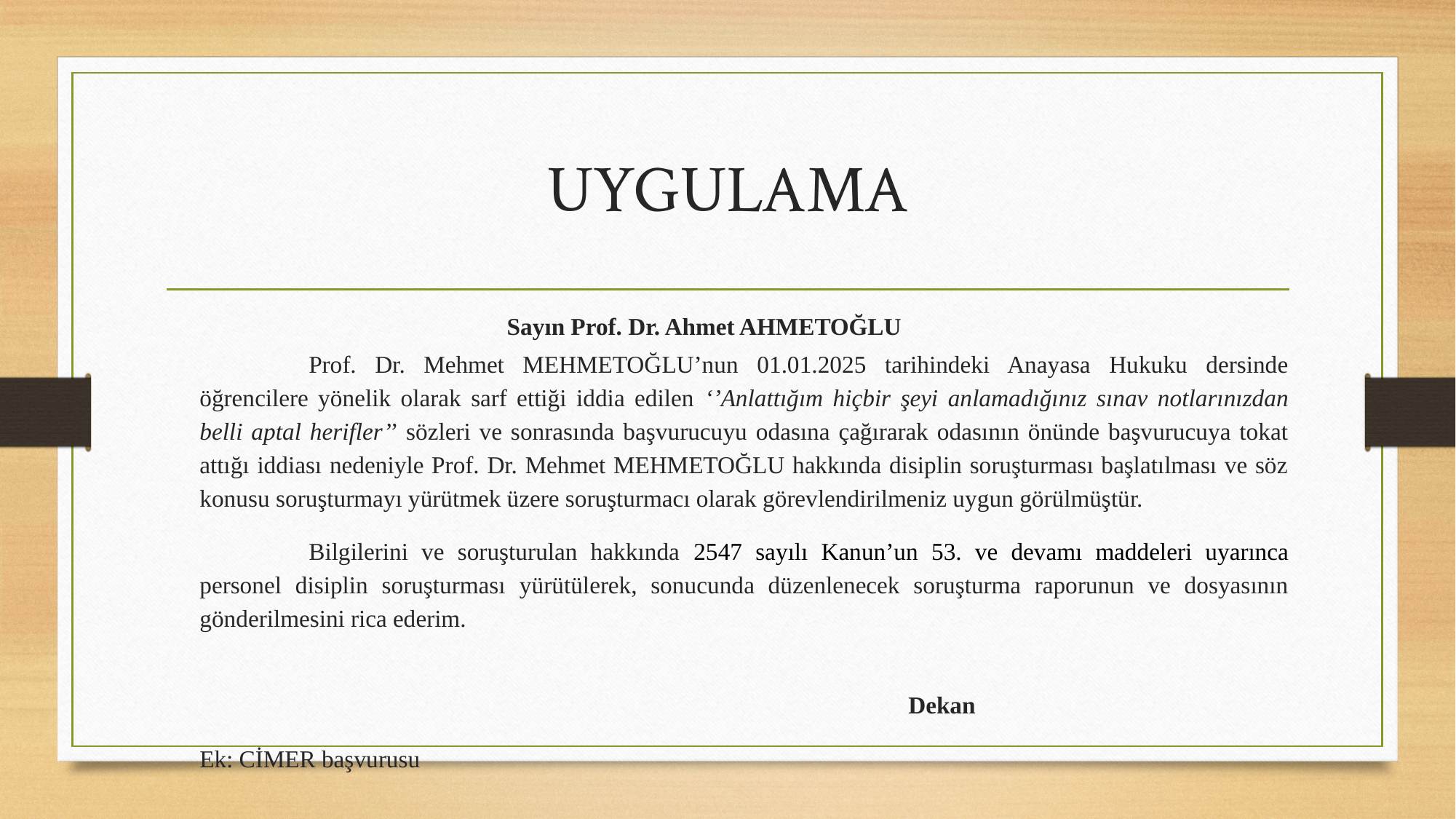

# UYGULAMA
		Sayın Prof. Dr. Ahmet AHMETOĞLU
	Prof. Dr. Mehmet MEHMETOĞLU’nun 01.01.2025 tarihindeki Anayasa Hukuku dersinde öğrencilere yönelik olarak sarf ettiği iddia edilen ‘’Anlattığım hiçbir şeyi anlamadığınız sınav notlarınızdan belli aptal herifler’’ sözleri ve sonrasında başvurucuyu odasına çağırarak odasının önünde başvurucuya tokat attığı iddiası nedeniyle Prof. Dr. Mehmet MEHMETOĞLU hakkında disiplin soruşturması başlatılması ve söz konusu soruşturmayı yürütmek üzere soruşturmacı olarak görevlendirilmeniz uygun görülmüştür.
	Bilgilerini ve soruşturulan hakkında 2547 sayılı Kanun’un 53. ve devamı maddeleri uyarınca personel disiplin soruşturması yürütülerek, sonucunda düzenlenecek soruşturma raporunun ve dosyasının gönderilmesini rica ederim.
													Dekan
Ek: CİMER başvurusu